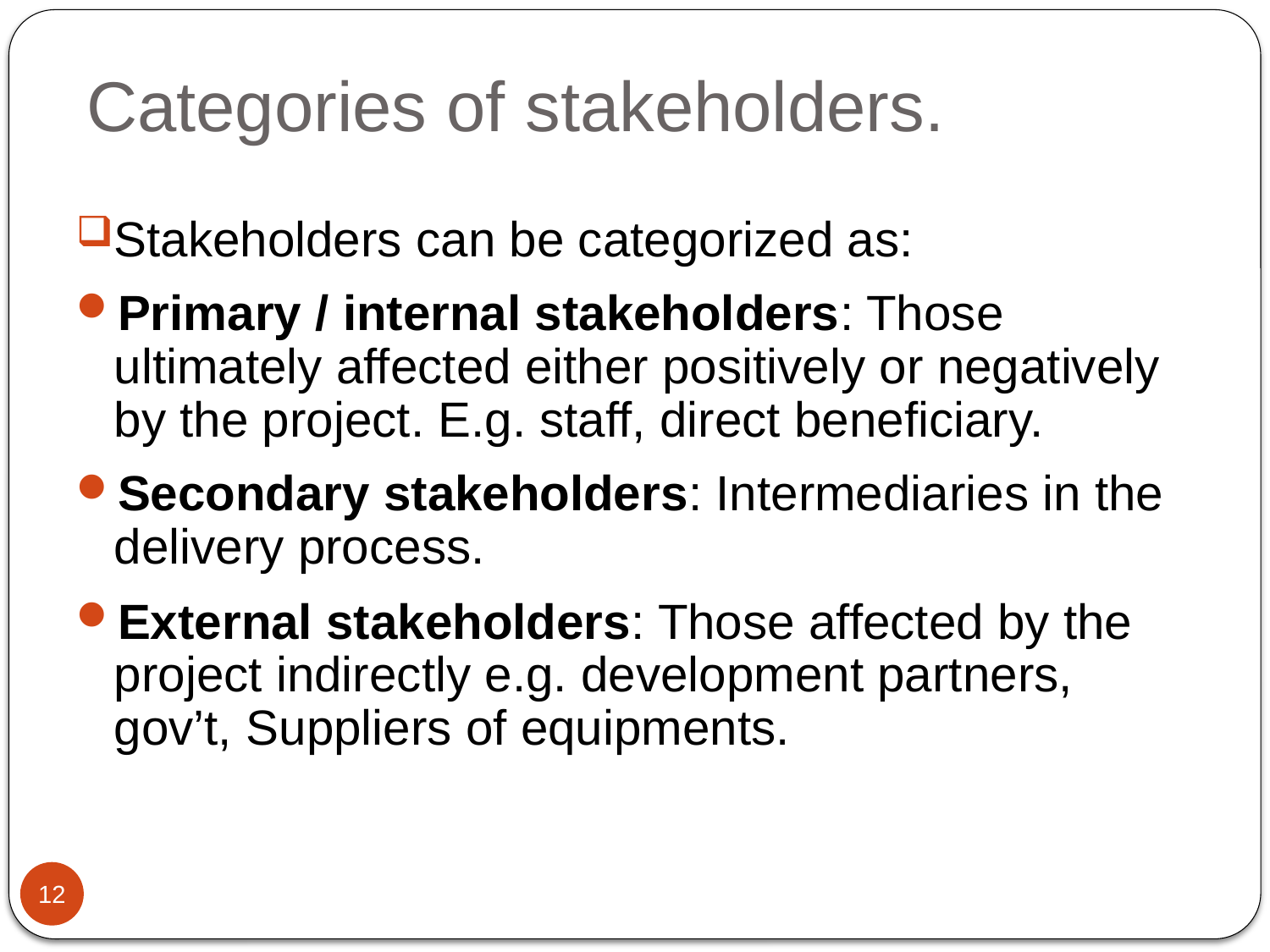

# Categories of stakeholders.
Stakeholders can be categorized as:
Primary / internal stakeholders: Those ultimately affected either positively or negatively by the project. E.g. staff, direct beneficiary.
Secondary stakeholders: Intermediaries in the delivery process.
External stakeholders: Those affected by the project indirectly e.g. development partners, gov’t, Suppliers of equipments.

12